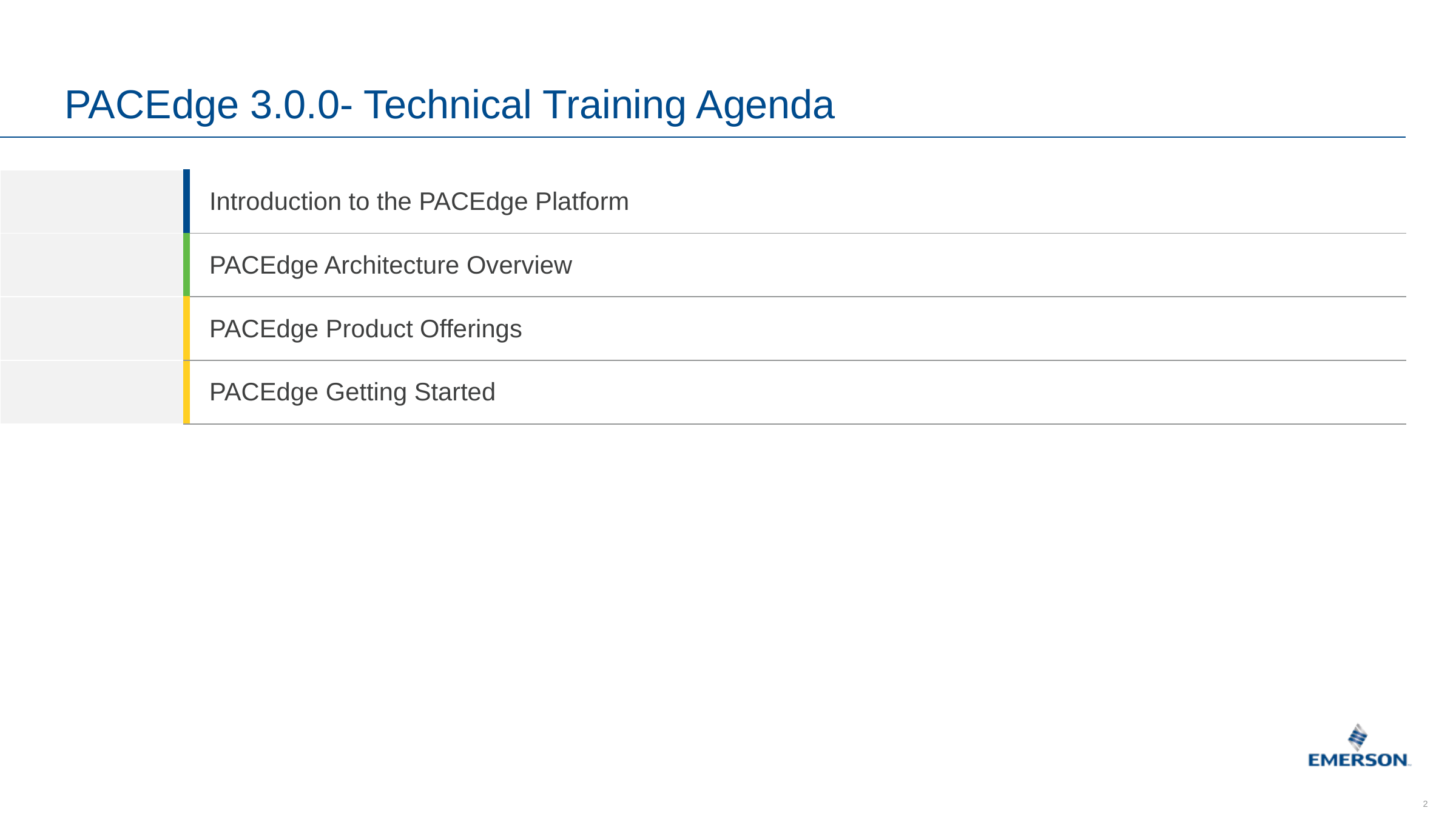

# PACEdge 3.0.0- Technical Training Agenda
|  | Introduction to the PACEdge Platform |
| --- | --- |
|  | PACEdge Architecture Overview |
|  | PACEdge Product Offerings |
|  | PACEdge Getting Started |